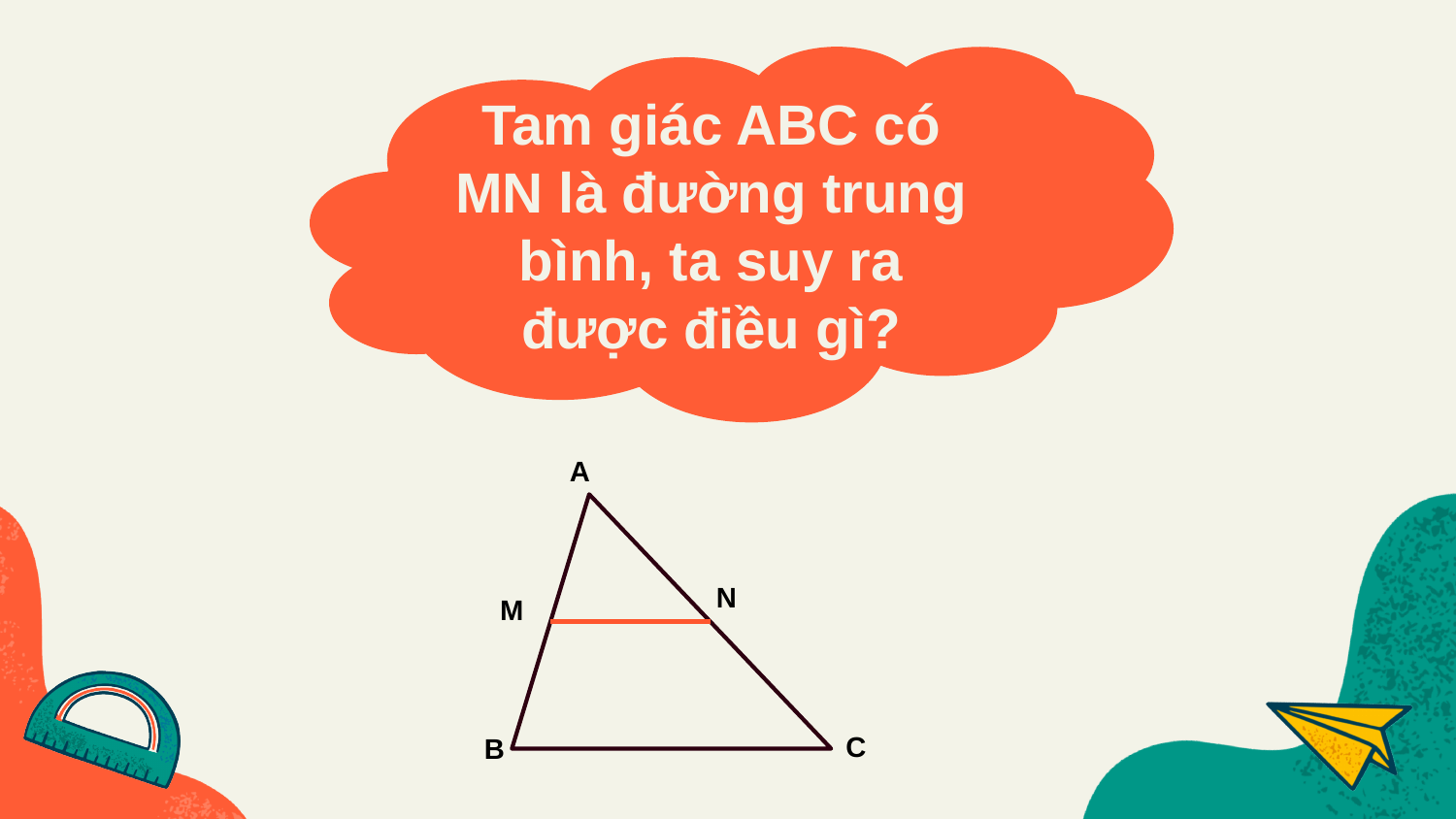

Tam giác ABC có MN là đường trung bình, ta suy ra được điều gì?
A

N
M
C
B